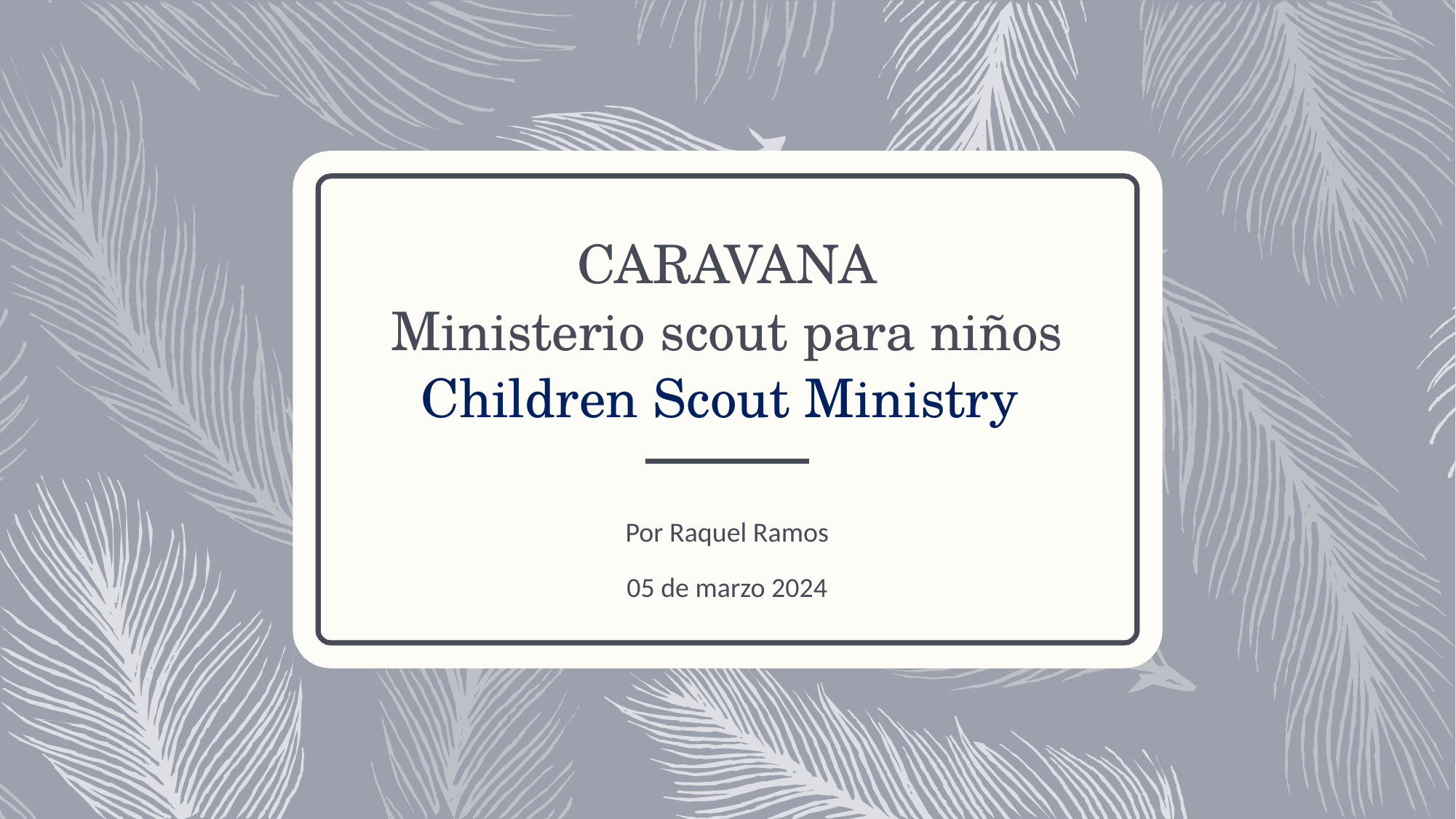

# CARAVANA Ministerio scout para niños Children Scout Ministry
Por Raquel Ramos
05 de marzo 2024